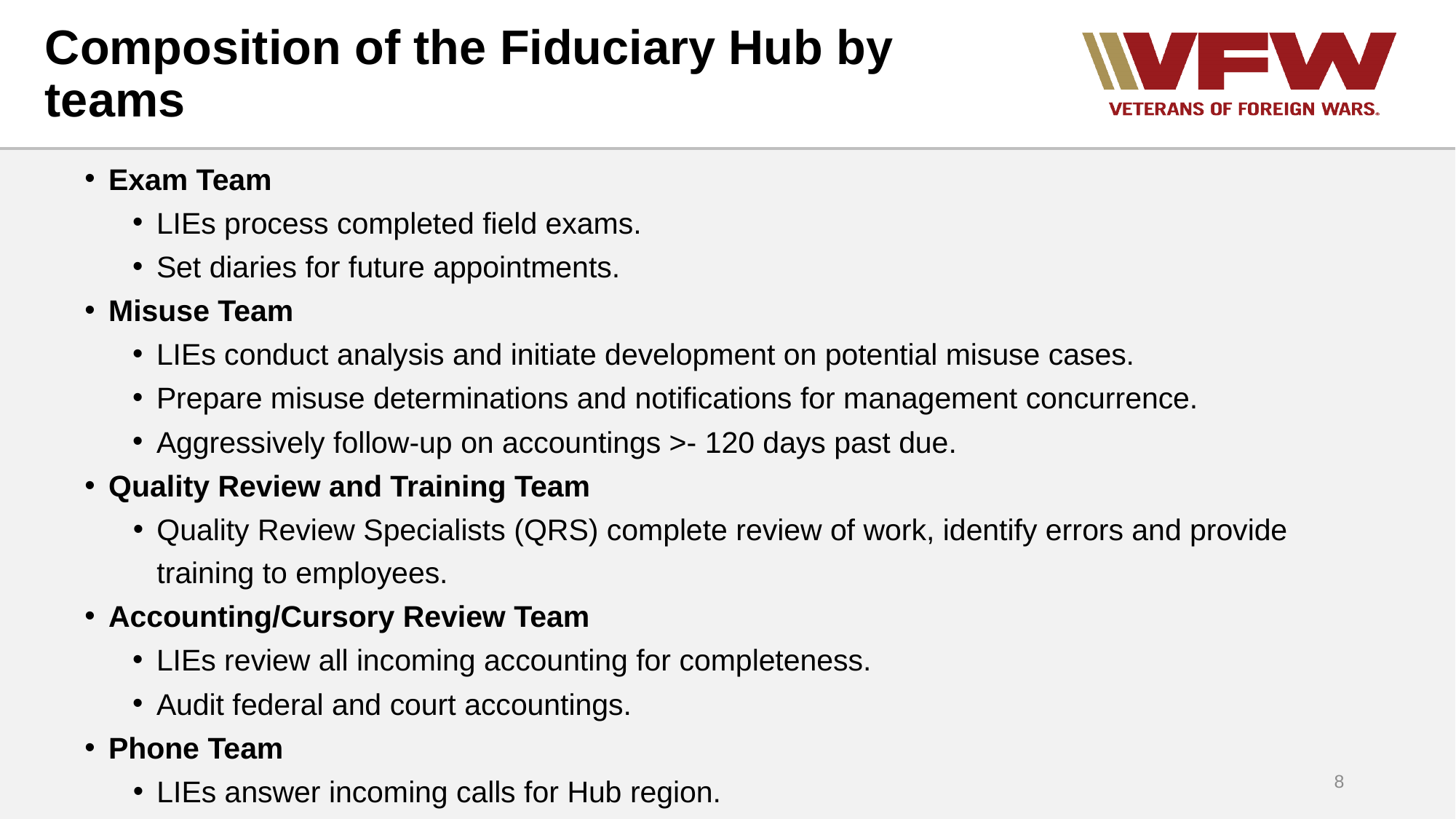

# Composition of the Fiduciary Hub by teams
Exam Team
LIEs process completed field exams.
Set diaries for future appointments.
Misuse Team
LIEs conduct analysis and initiate development on potential misuse cases.
Prepare misuse determinations and notifications for management concurrence.
Aggressively follow-up on accountings >- 120 days past due.
Quality Review and Training Team
Quality Review Specialists (QRS) complete review of work, identify errors and provide training to employees.
Accounting/Cursory Review Team
LIEs review all incoming accounting for completeness.
Audit federal and court accountings.
Phone Team
LIEs answer incoming calls for Hub region.

8